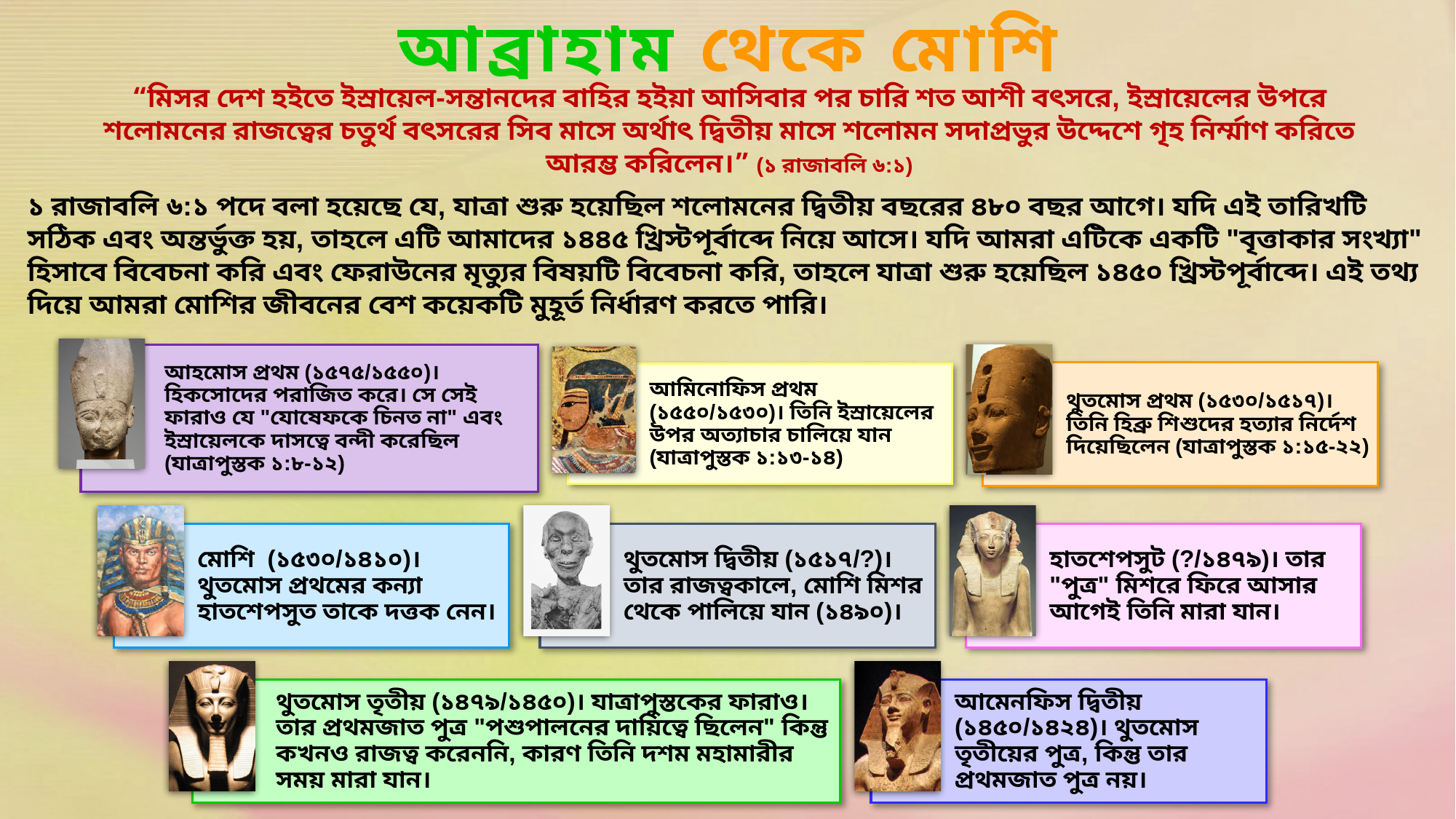

আব্রাহাম থেকে মোশি
“মিসর দেশ হইতে ইস্রায়েল-সন্তানদের বাহির হইয়া আসিবার পর চারি শত আশী বৎসরে, ইস্রায়েলের উপরে শলোমনের রাজত্বের চতুর্থ বৎসরের সিব মাসে অর্থাৎ দ্বিতীয় মাসে শলোমন সদাপ্রভুর উদ্দেশে গৃহ নির্ম্মাণ করিতে আরম্ভ করিলেন।” (১ রাজাবলি ৬:১)
১ রাজাবলি ৬:১ পদে বলা হয়েছে যে, যাত্রা শুরু হয়েছিল শলোমনের দ্বিতীয় বছরের ৪৮০ বছর আগে। যদি এই তারিখটি সঠিক এবং অন্তর্ভুক্ত হয়, তাহলে এটি আমাদের ১৪৪৫ খ্রিস্টপূর্বাব্দে নিয়ে আসে। যদি আমরা এটিকে একটি "বৃত্তাকার সংখ্যা" হিসাবে বিবেচনা করি এবং ফেরাউনের মৃত্যুর বিষয়টি বিবেচনা করি, তাহলে যাত্রা শুরু হয়েছিল ১৪৫০ খ্রিস্টপূর্বাব্দে। এই তথ্য দিয়ে আমরা মোশির জীবনের বেশ কয়েকটি মুহূর্ত নির্ধারণ করতে পারি।
আহমোস প্রথম (১৫৭৫/১৫৫০)। হিকসোদের পরাজিত করে। সে সেই ফারাও যে "যোষেফকে চিনত না" এবং ইস্রায়েলকে দাসত্বে বন্দী করেছিল (যাত্রাপুস্তক ১:৮-১২)
আমিনোফিস প্রথম (১৫৫০/১৫৩০)। তিনি ইস্রায়েলের উপর অত্যাচার চালিয়ে যান (যাত্রাপুস্তক ১:১৩-১৪)
থুতমোস প্রথম (১৫৩০/১৫১৭)। তিনি হিব্রু শিশুদের হত্যার নির্দেশ দিয়েছিলেন (যাত্রাপুস্তক ১:১৫-২২)
মোশি  (১৫৩০/১৪১০)। থুতমোস প্রথমের কন্যা হাতশেপসুত তাকে দত্তক নেন।
থুতমোস দ্বিতীয় (১৫১৭/?)। তার রাজত্বকালে, মোশি মিশর থেকে পালিয়ে যান (১৪৯০)।
হাতশেপসুট (?/১৪৭৯)। তার "পুত্র" মিশরে ফিরে আসার আগেই তিনি মারা যান।
থুতমোস তৃতীয় (১৪৭৯/১৪৫০)। যাত্রাপুস্তকের ফারাও। তার প্রথমজাত পুত্র "পশুপালনের দায়িত্বে ছিলেন" কিন্তু কখনও রাজত্ব করেননি, কারণ তিনি দশম মহামারীর সময় মারা যান।
আমেনফিস দ্বিতীয় (১৪৫০/১৪২৪)। থুতমোস তৃতীয়ের পুত্র, কিন্তু তার প্রথমজাত পুত্র নয়।